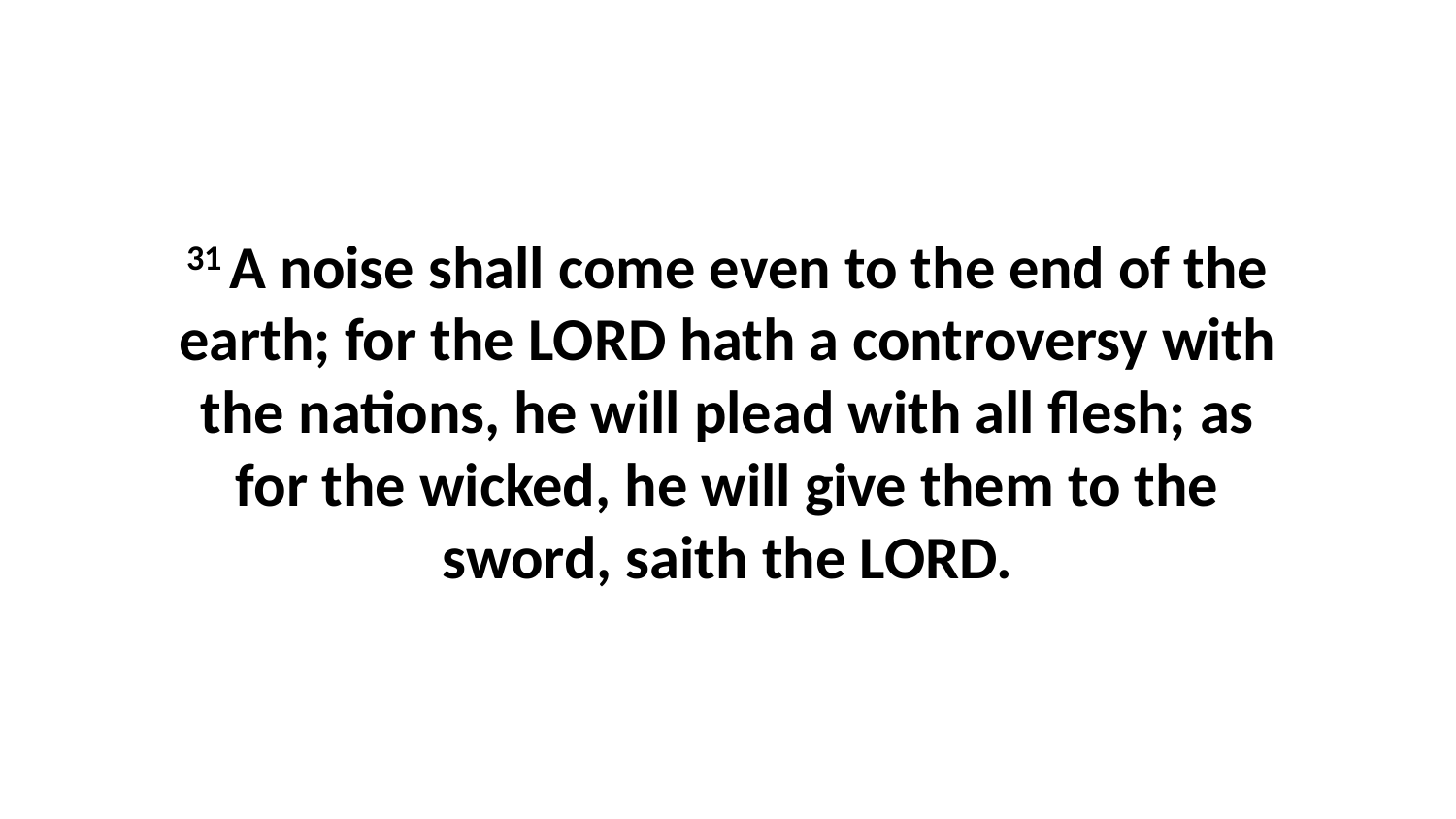

31 A noise shall come even to the end of the earth; for the LORD hath a controversy with the nations, he will plead with all flesh; as for the wicked, he will give them to the sword, saith the LORD.